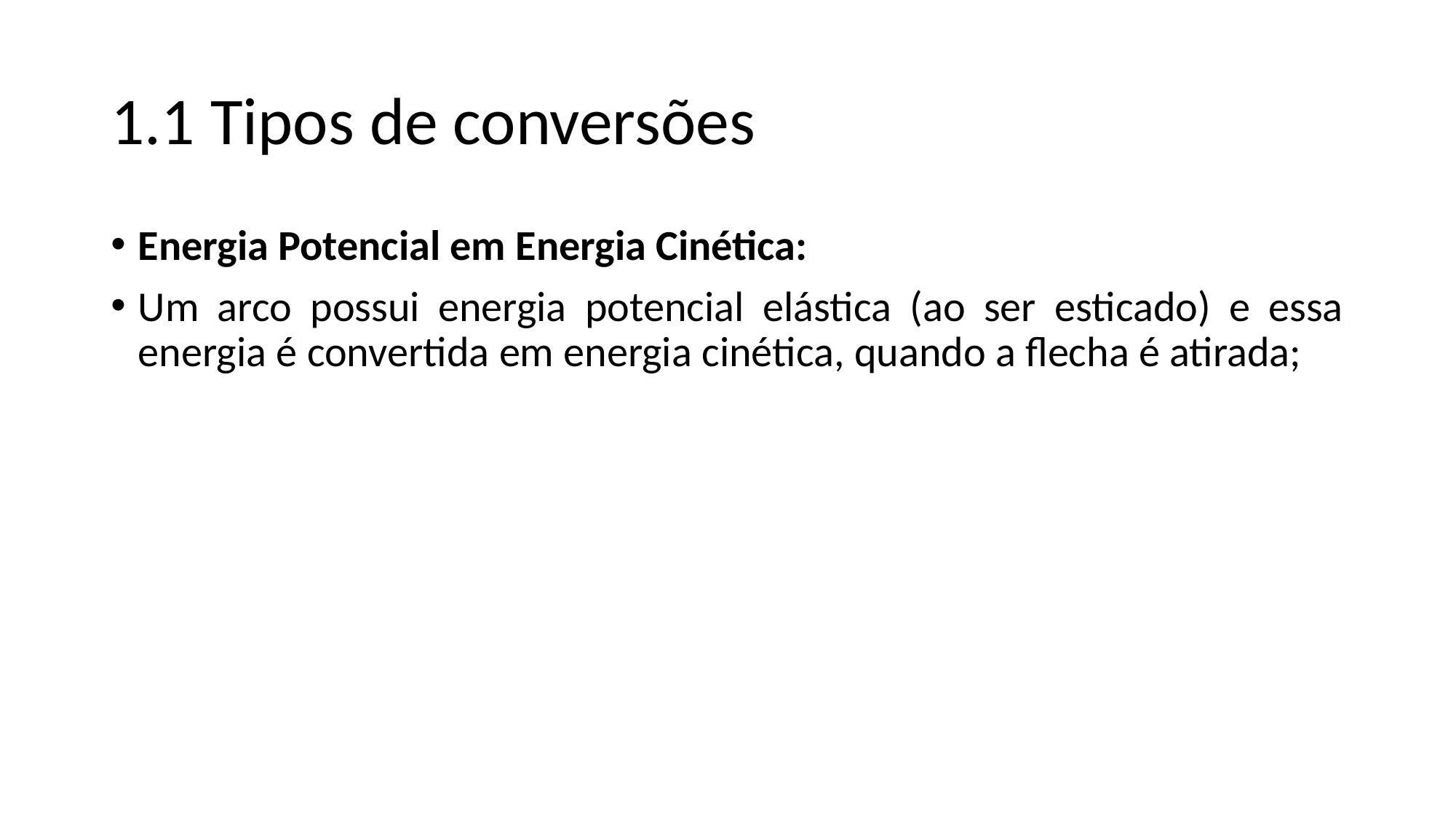

# 1.1 Tipos de conversões
Energia Potencial em Energia Cinética:
Um arco possui energia potencial elástica (ao ser esticado) e essa energia é convertida em energia cinética, quando a flecha é atirada;